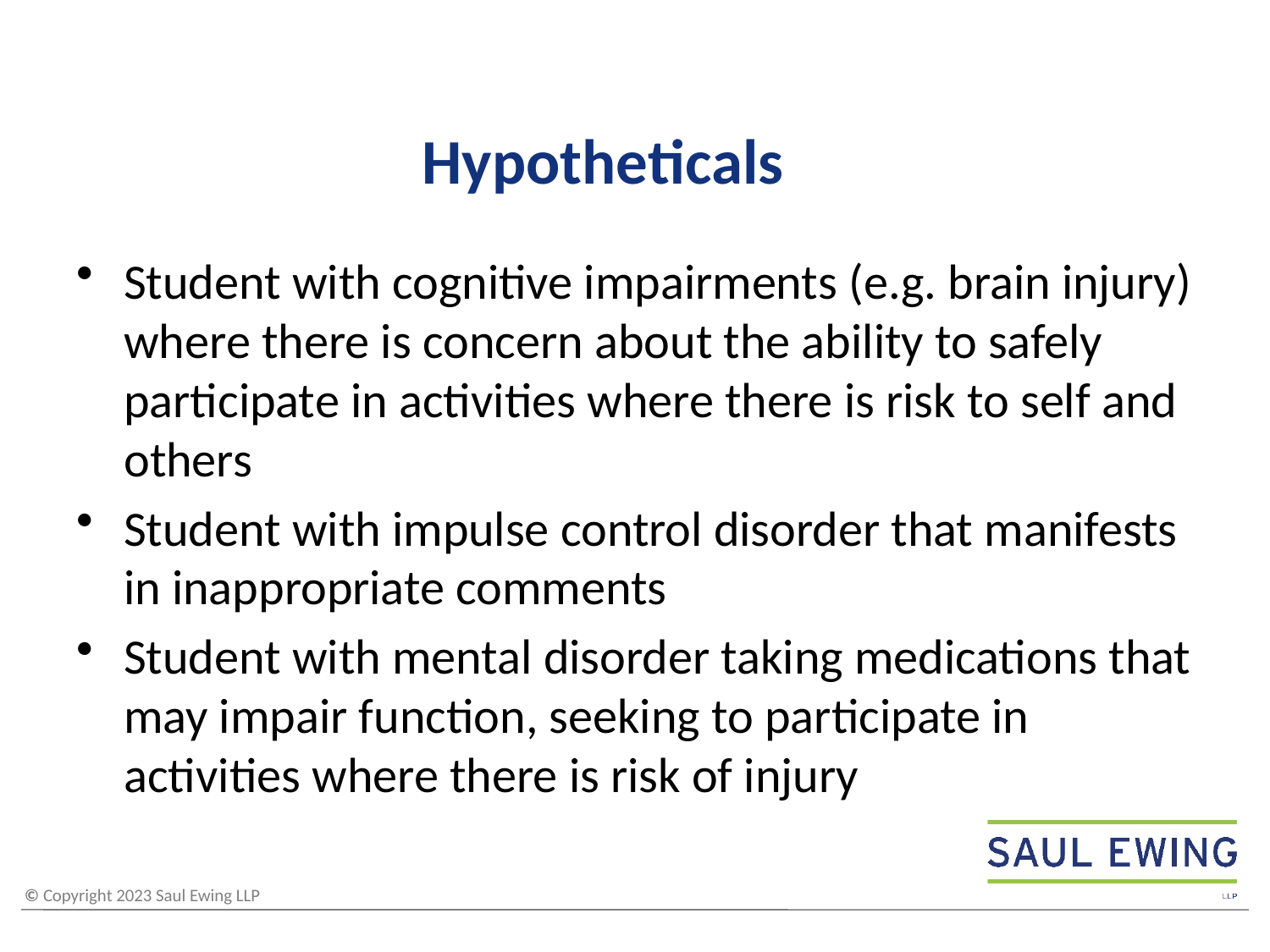

# Hypotheticals
Student with cognitive impairments (e.g. brain injury) where there is concern about the ability to safely participate in activities where there is risk to self and others
Student with impulse control disorder that manifests in inappropriate comments
Student with mental disorder taking medications that may impair function, seeking to participate in activities where there is risk of injury
47